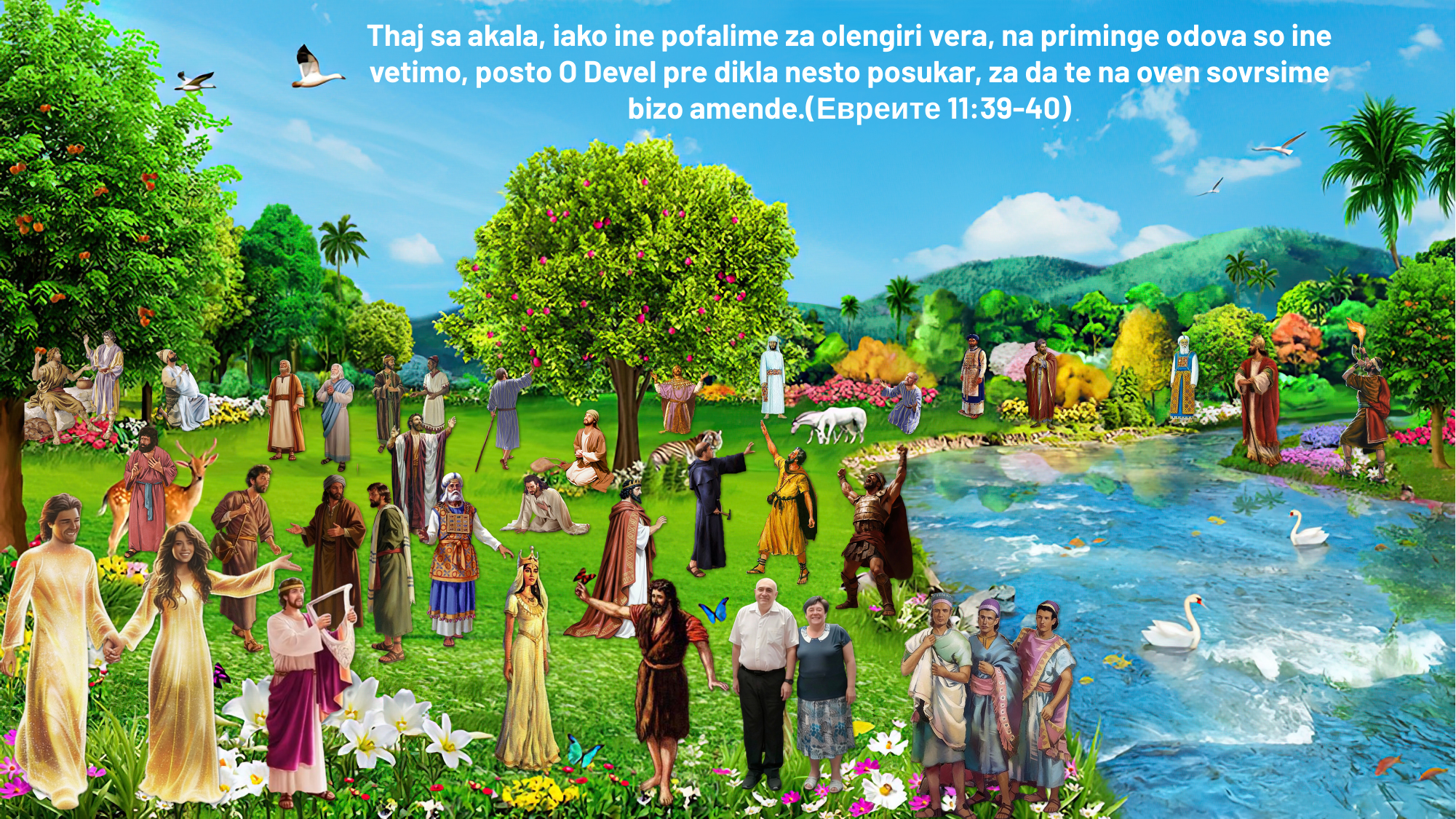

Thaj sa akala, iako ine pofalime za olengiri vera, na priminge odova so ine vetimo, posto O Devel pre dikla nesto posukar, za da te na oven sovrsime bizo amende.(Евреите 11:39-40)